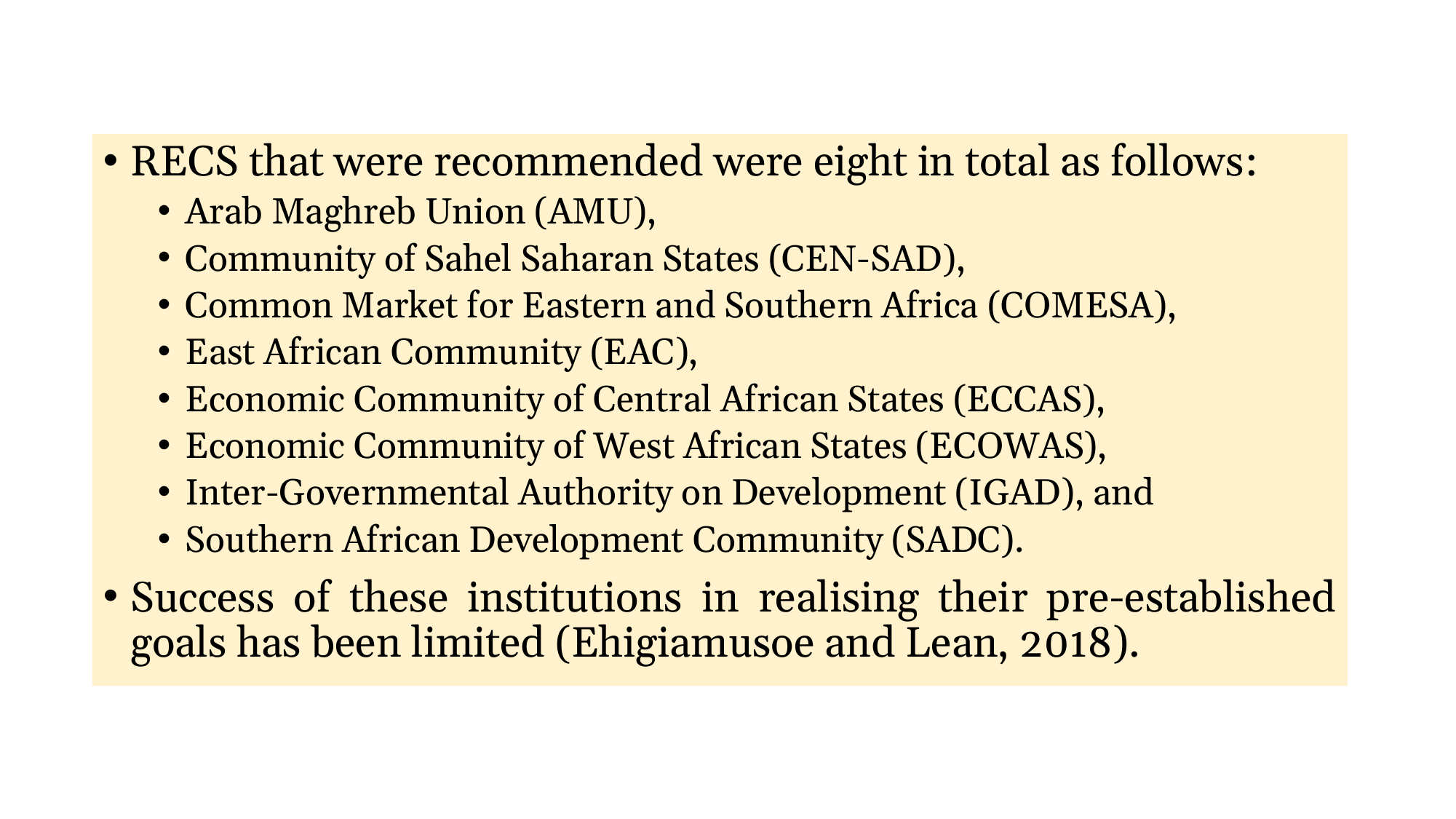

RECS that were recommended were eight in total as follows:
Arab Maghreb Union (AMU),
Community of Sahel Saharan States (CEN-SAD),
Common Market for Eastern and Southern Africa (COMESA),
East African Community (EAC),
Economic Community of Central African States (ECCAS),
Economic Community of West African States (ECOWAS),
Inter-Governmental Authority on Development (IGAD), and
Southern African Development Community (SADC).
Success of these institutions in realising their pre-established goals has been limited (Ehigiamusoe and Lean, 2018).